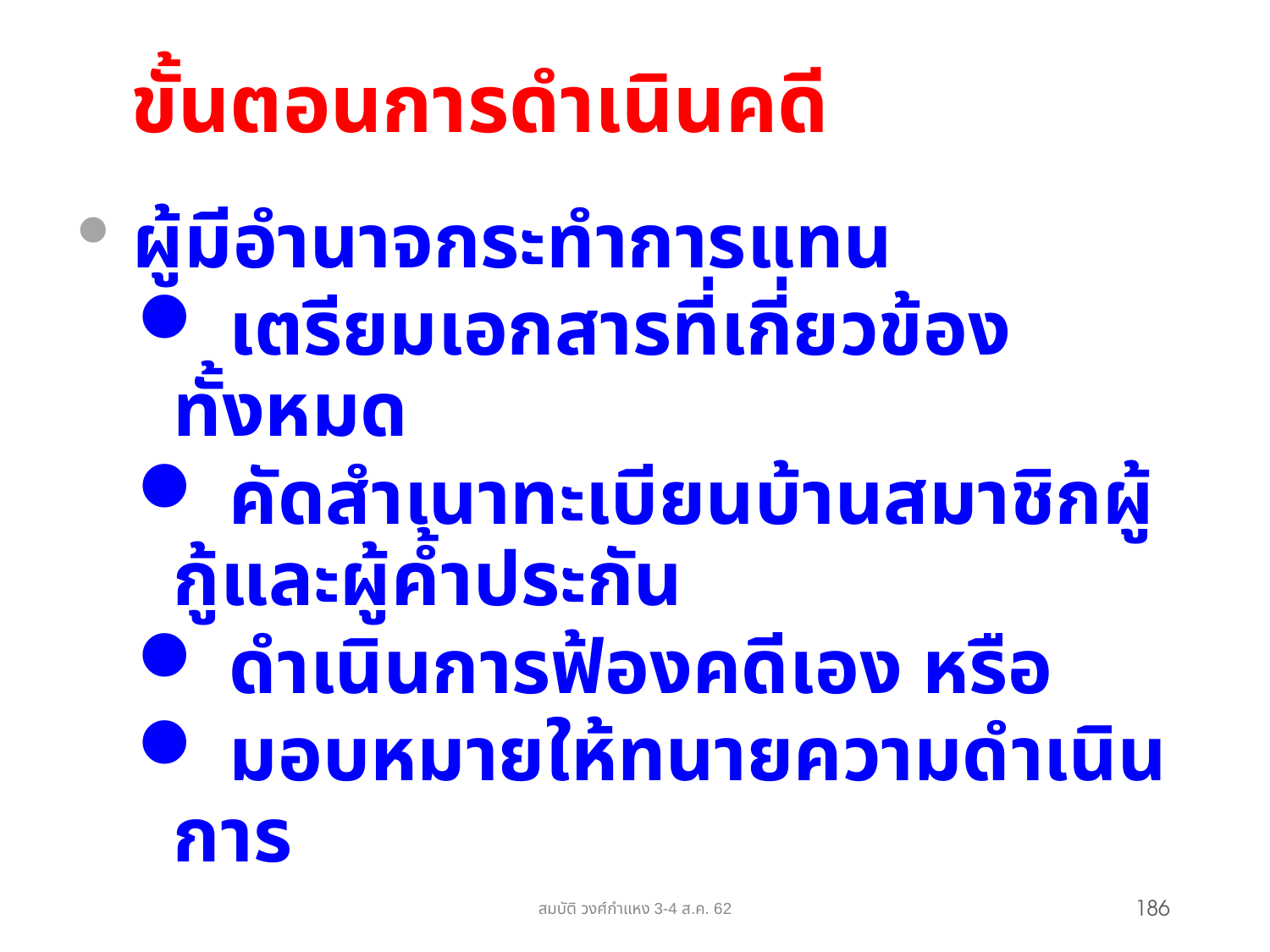

# ขั้นตอนการดำเนินคดี
ผู้มีอำนาจกระทำการแทน
 เตรียมเอกสารที่เกี่ยวข้องทั้งหมด
 คัดสำเนาทะเบียนบ้านสมาชิกผู้กู้และผู้ค้ำประกัน
 ดำเนินการฟ้องคดีเอง หรือ
 มอบหมายให้ทนายความดำเนินการ

สมบัติ วงศ์กำแหง 3-4 ส.ค. 62
186